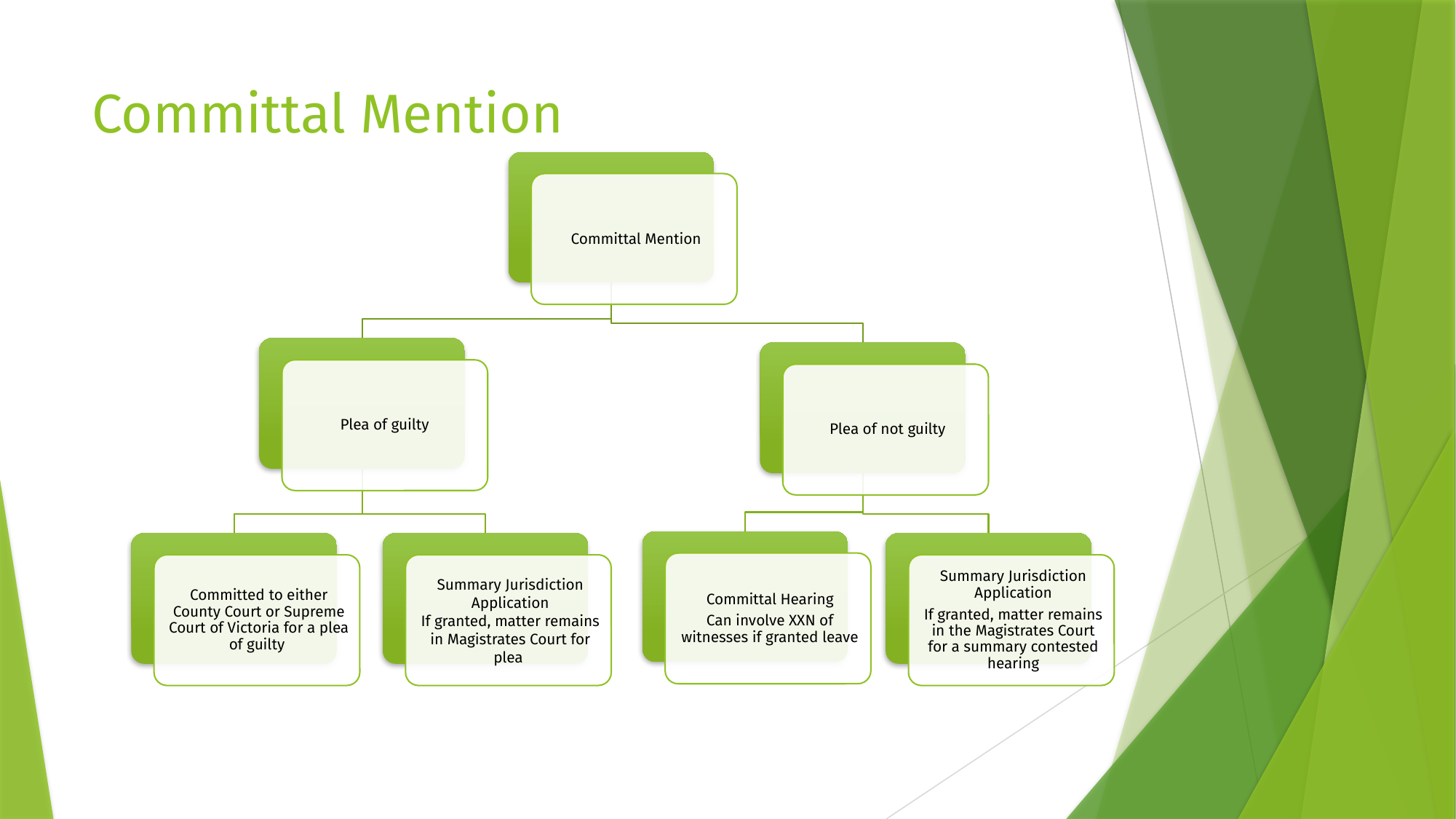

# Committal Mention
Committal Mention
Plea of guilty
Committed to either County Court or Supreme Court of Victoria for a plea of guilty
Summary Jurisdiction Application
If granted, matter remains in Magistrates Court for plea
Plea of not guilty
Committal Hearing
Can involve XXN of witnesses if granted leave
Summary Jurisdiction Application
If granted, matter remains in the Magistrates Court for a summary contested hearing